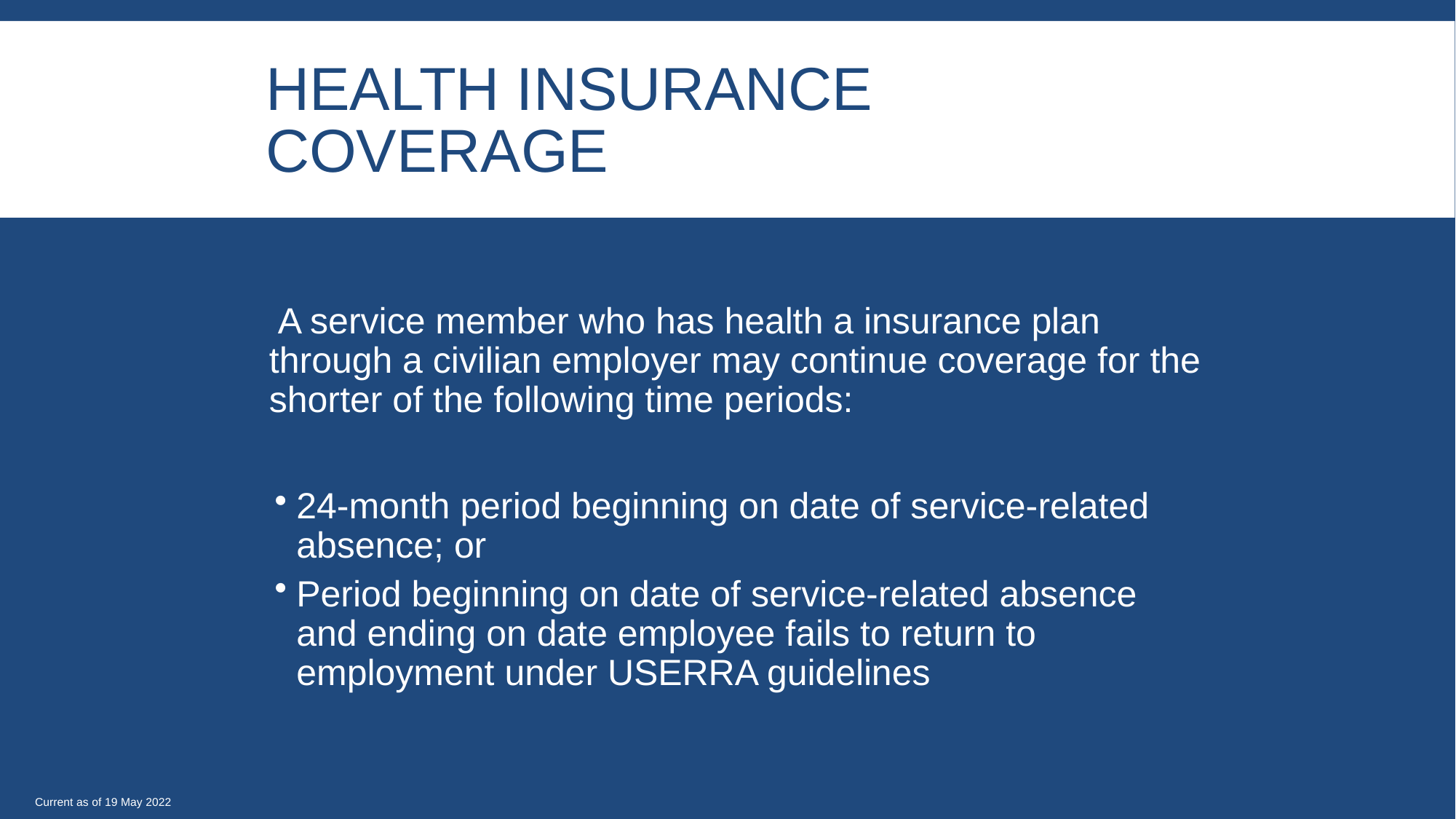

# Health Insurance Coverage

   A service member who has health a insurance plan through a civilian employer may continue coverage for the shorter of the following time periods:

24-month period beginning on date of service-related absence; or
Period beginning on date of service-related absence and ending on date employee fails to return to employment under USERRA guidelines